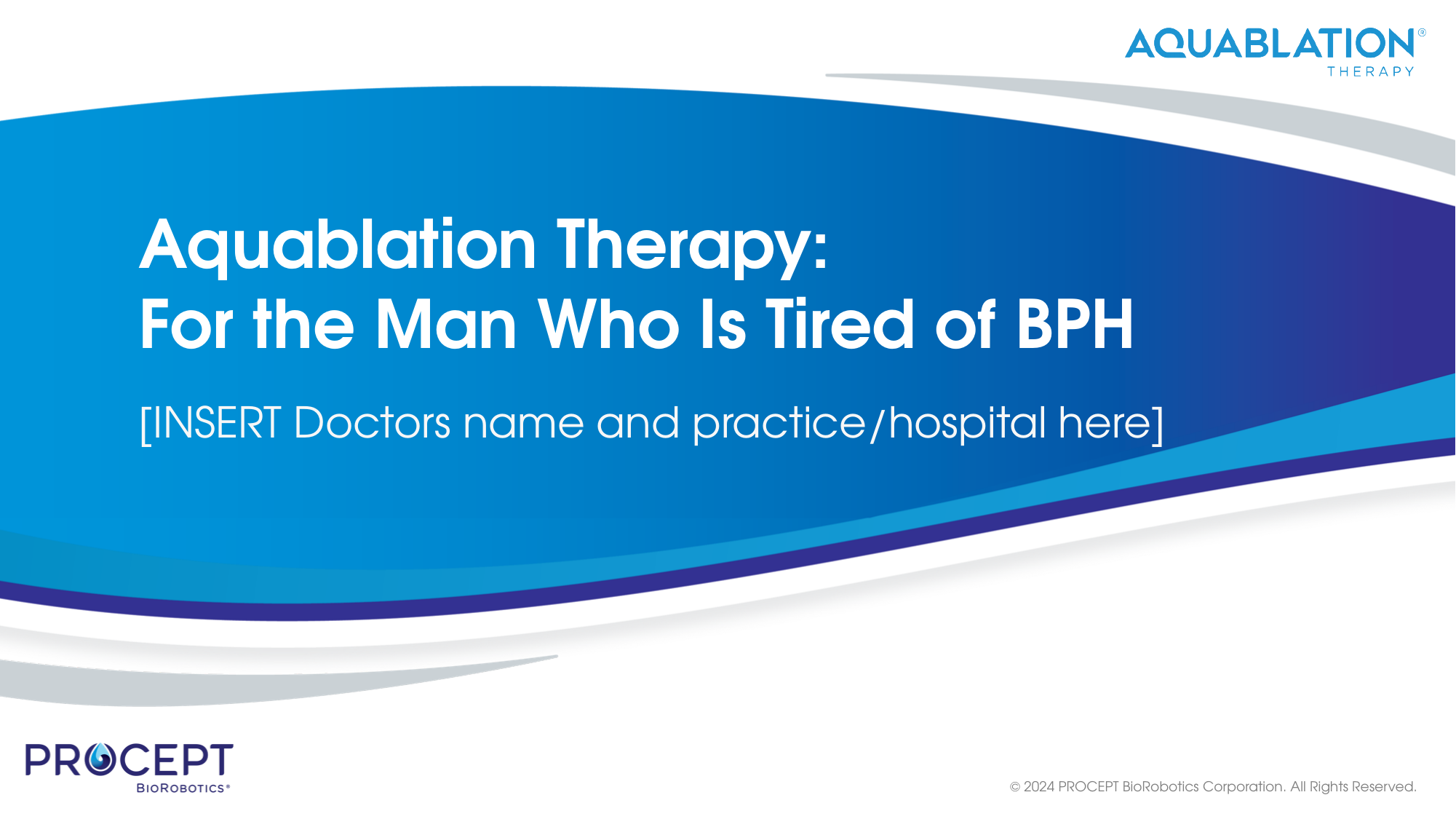

# Aquablation Therapy: For the Man Who Is Tired of BPH
[INSERT Doctors name and practice/hospital here]